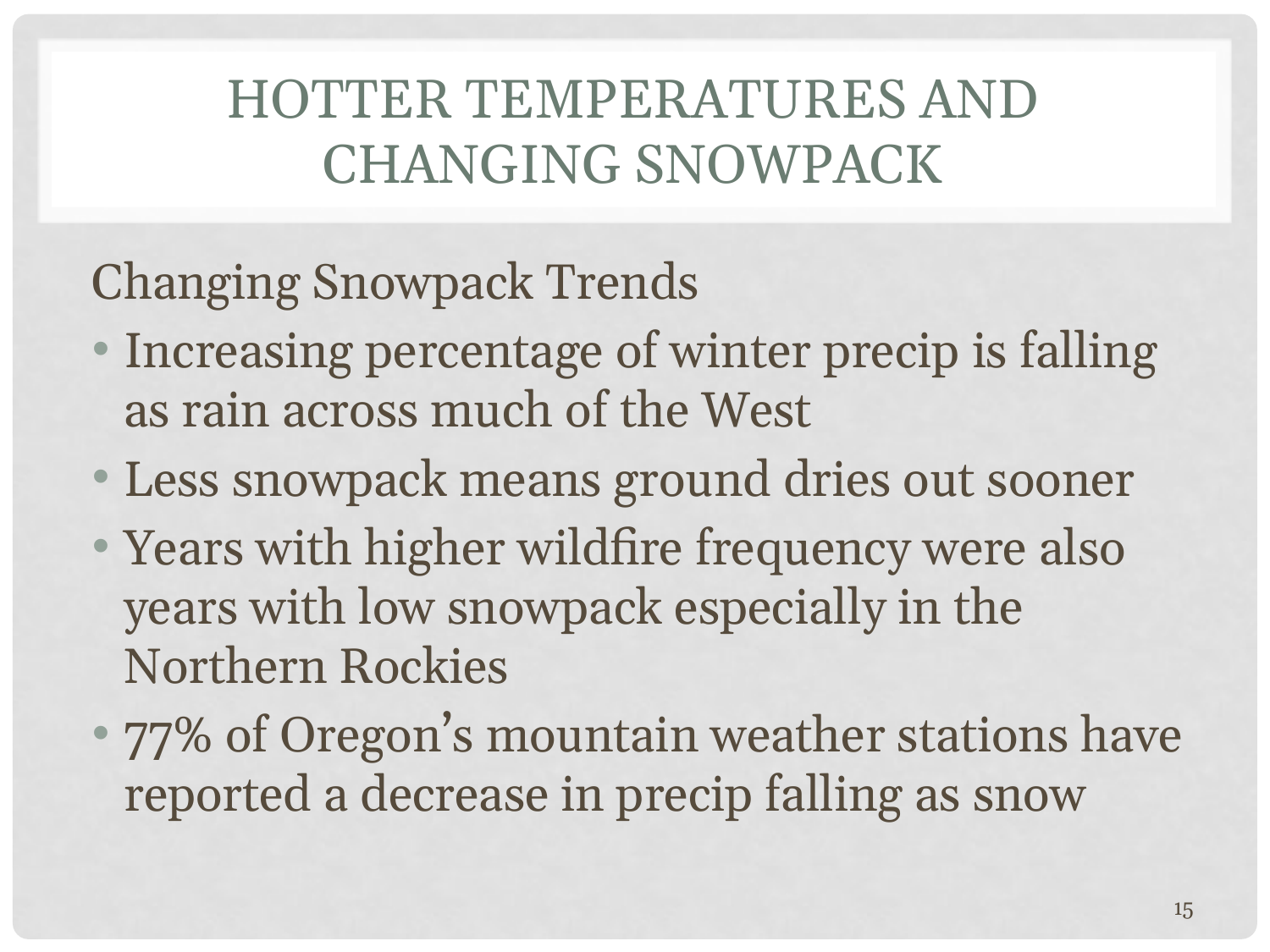

# Hotter temperatures and changing snowpack
Changing Snowpack Trends
Increasing percentage of winter precip is falling as rain across much of the West
Less snowpack means ground dries out sooner
Years with higher wildfire frequency were also years with low snowpack especially in the Northern Rockies
77% of Oregon’s mountain weather stations have reported a decrease in precip falling as snow
15